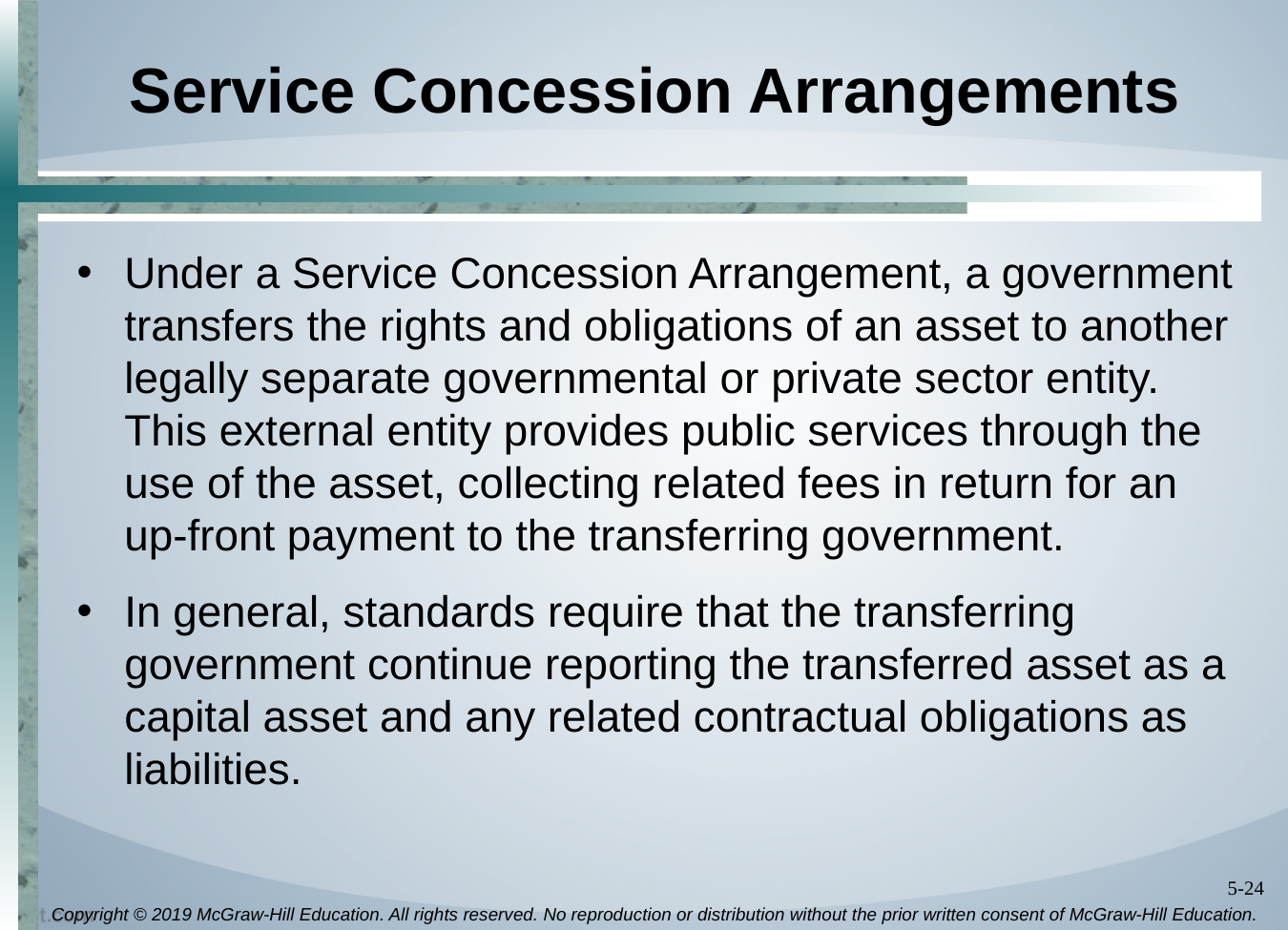

# Service Concession Arrangements
Under a Service Concession Arrangement, a government transfers the rights and obligations of an asset to another legally separate governmental or private sector entity. This external entity provides public services through the use of the asset, collecting related fees in return for an up-front payment to the transferring government.
In general, standards require that the transferring government continue reporting the transferred asset as a capital asset and any related contractual obligations as liabilities.